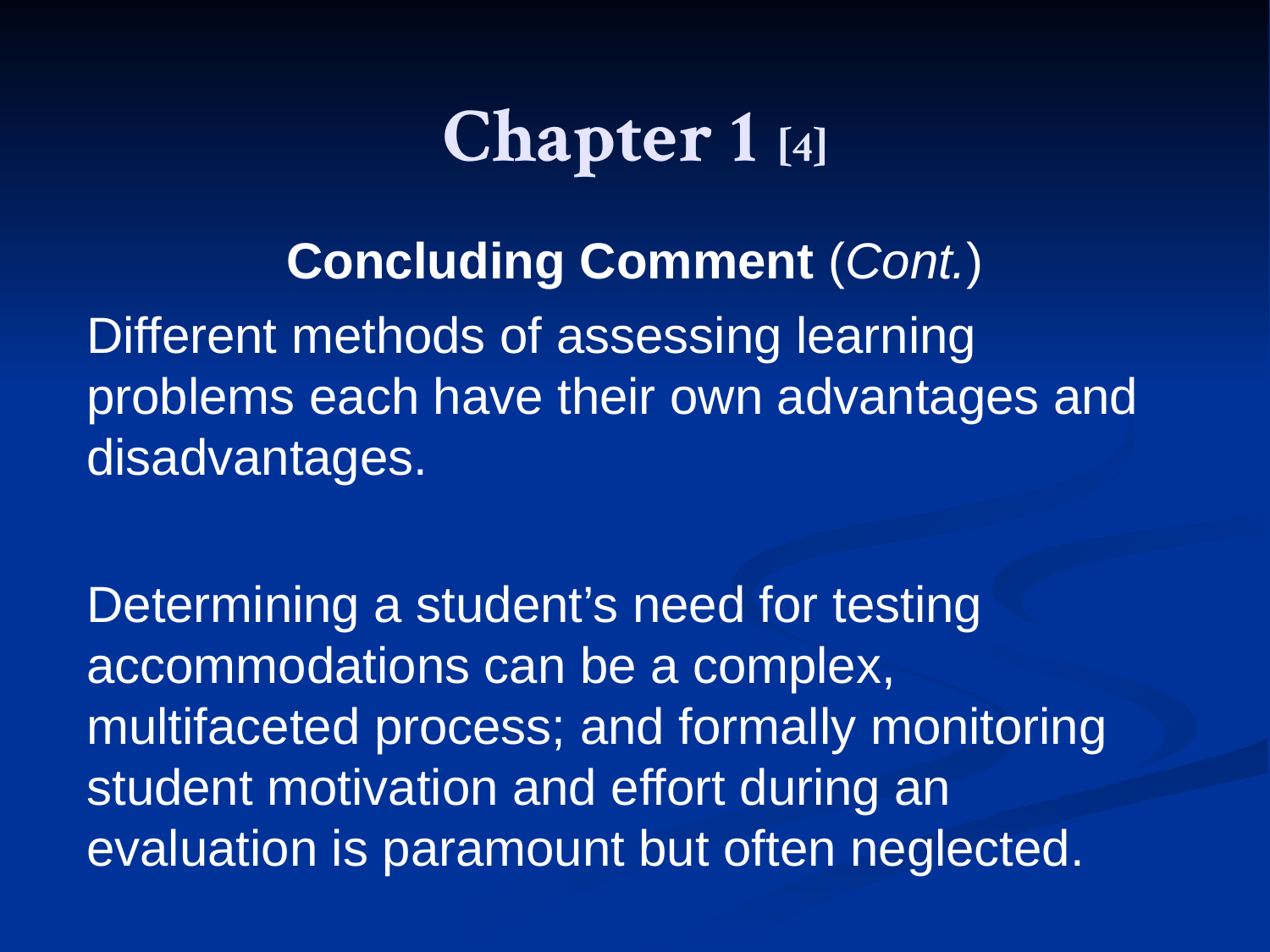

# Chapter 1 [4]
Concluding Comment (Cont.)
Different methods of assessing learning problems each have their own advantages and disadvantages.

Determining a student’s need for testing accommodations can be a complex, multifaceted process; and formally monitoring student motivation and effort during an evaluation is paramount but often neglected.